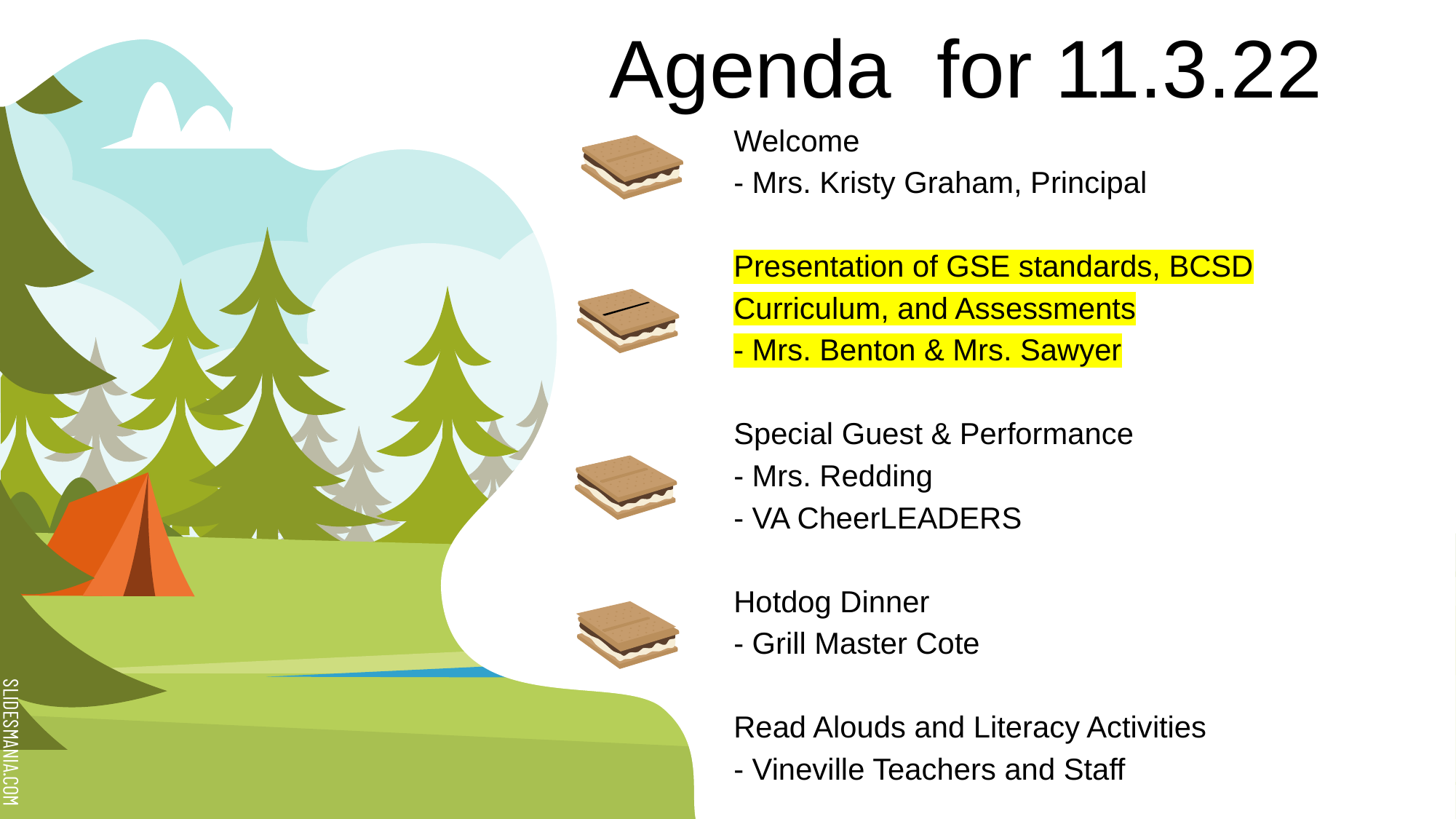

# Agenda  for 11.3.22
Welcome
- Mrs. Kristy Graham, Principal

Presentation of GSE standards, BCSD Curriculum, and Assessments
- Mrs. Benton & Mrs. Sawyer

Special Guest & Performance
- Mrs. Redding
- VA CheerLEADERS

Hotdog Dinner
- Grill Master Cote

Read Alouds and Literacy Activities
- Vineville Teachers and Staff